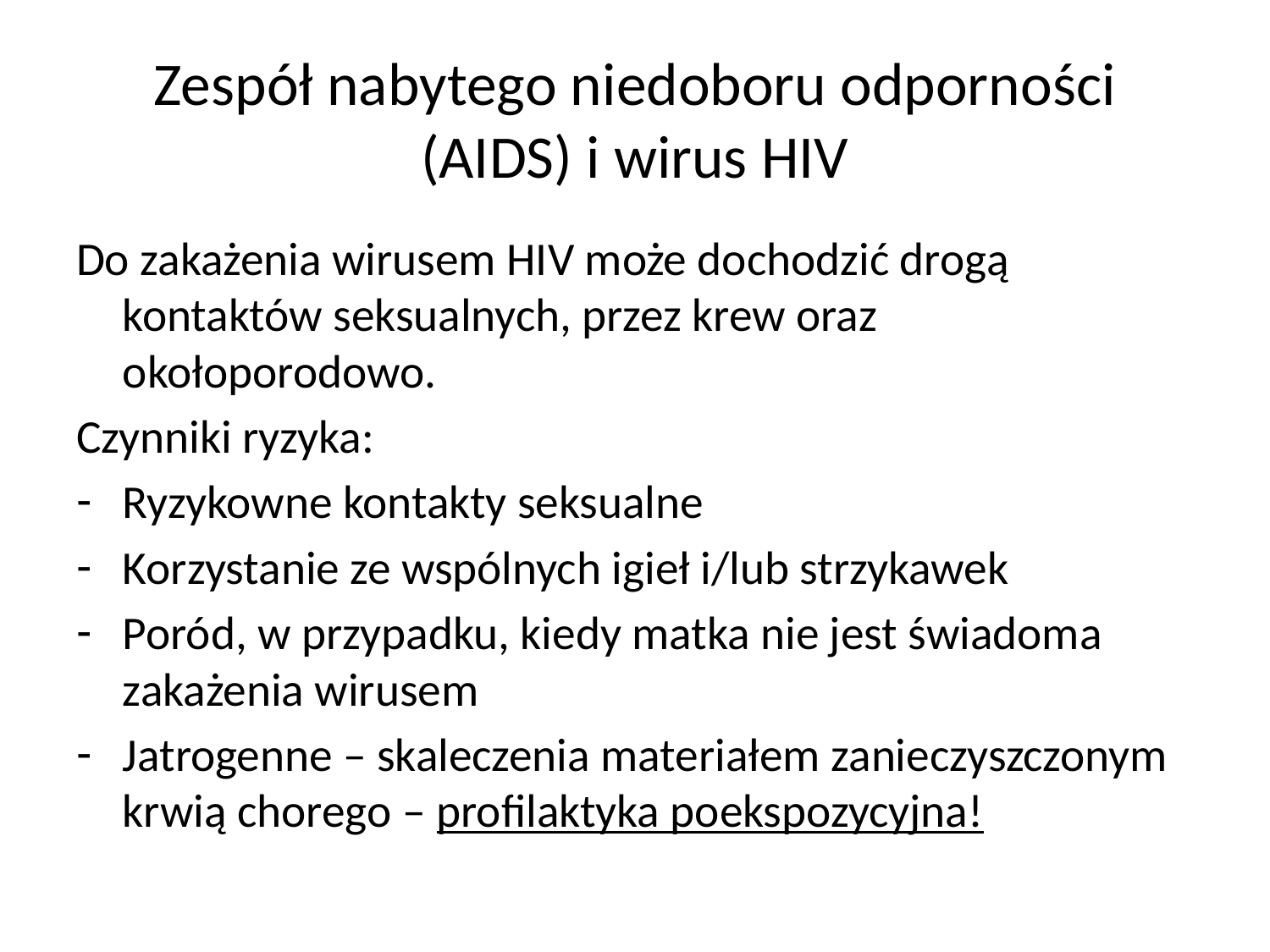

# Zespół nabytego niedoboru odporności (AIDS) i wirus HIV
Do zakażenia wirusem HIV może dochodzić drogą kontaktów seksualnych, przez krew oraz okołoporodowo.
Czynniki ryzyka:
Ryzykowne kontakty seksualne
Korzystanie ze wspólnych igieł i/lub strzykawek
Poród, w przypadku, kiedy matka nie jest świadoma zakażenia wirusem
Jatrogenne – skaleczenia materiałem zanieczyszczonym krwią chorego – profilaktyka poekspozycyjna!